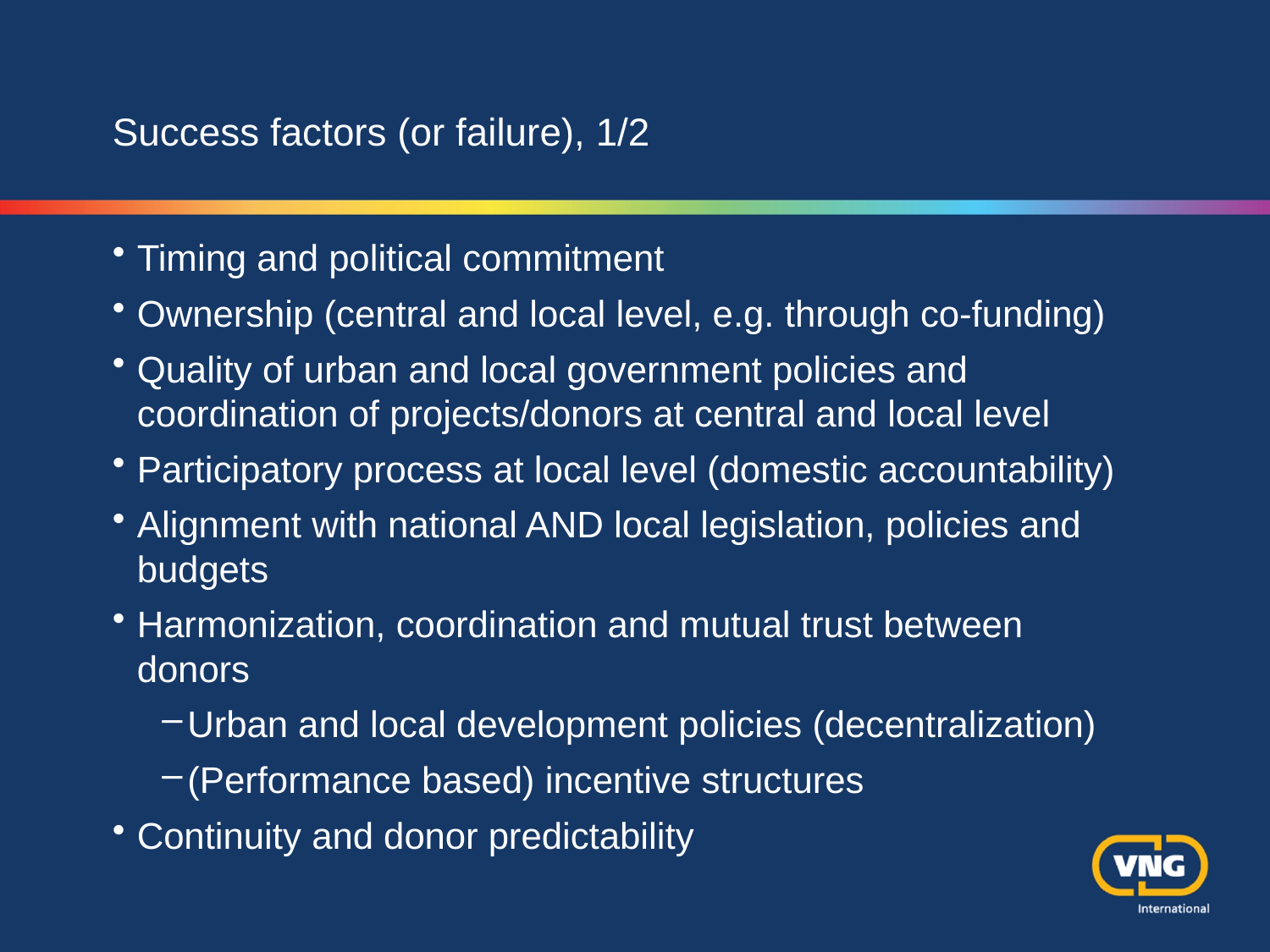

# Success factors (or failure), 1/2
Timing and political commitment
Ownership (central and local level, e.g. through co-funding)
Quality of urban and local government policies and coordination of projects/donors at central and local level
Participatory process at local level (domestic accountability)
Alignment with national AND local legislation, policies and budgets
Harmonization, coordination and mutual trust between donors
Urban and local development policies (decentralization)
(Performance based) incentive structures
Continuity and donor predictability